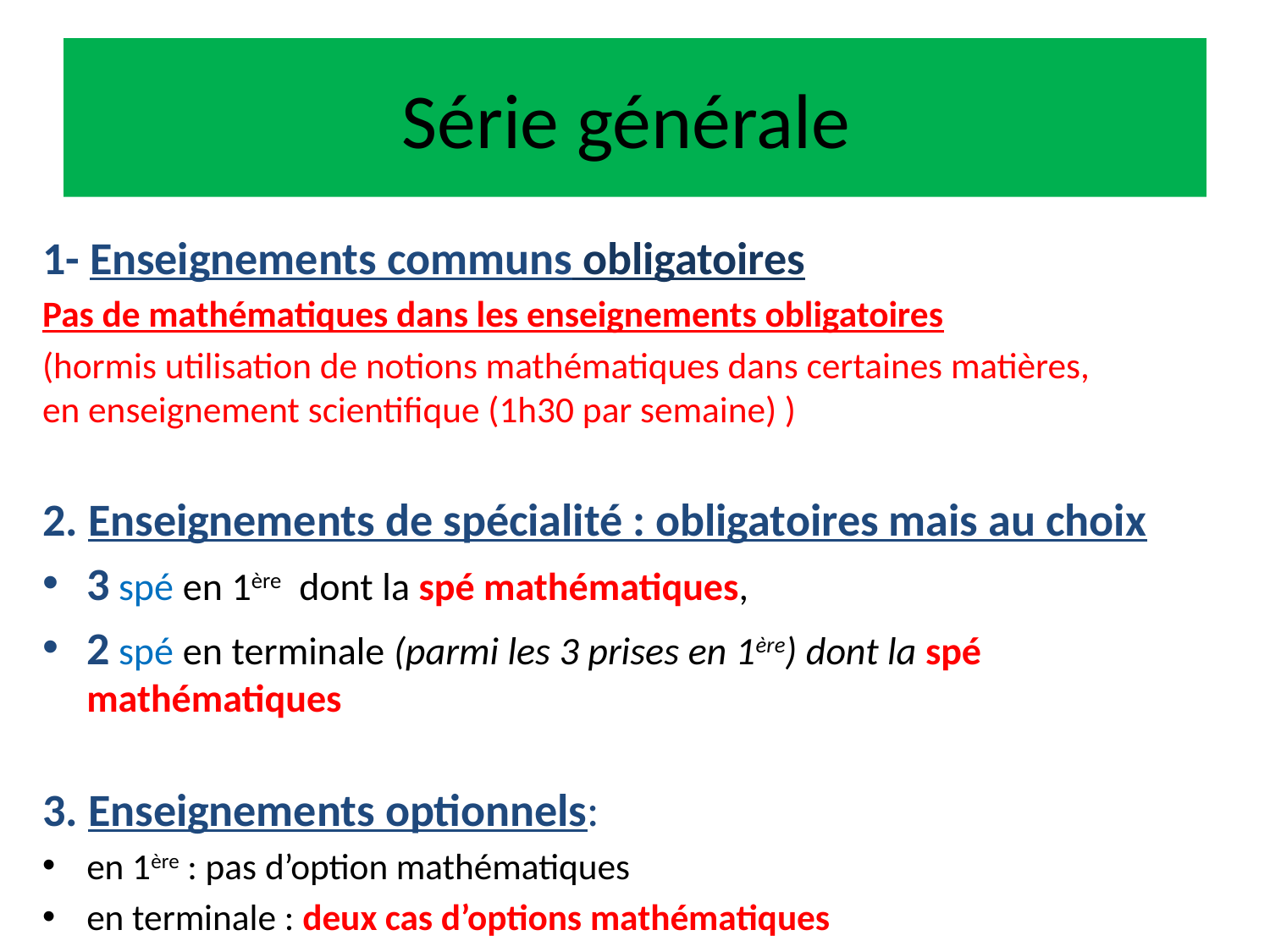

# Série générale
1- Enseignements communs obligatoires
Pas de mathématiques dans les enseignements obligatoires
(hormis utilisation de notions mathématiques dans certaines matières,
en enseignement scientifique (1h30 par semaine) )

2. Enseignements de spécialité : obligatoires mais au choix
3 spé en 1ère  dont la spé mathématiques,
2 spé en terminale (parmi les 3 prises en 1ère) dont la spé    		    mathématiques

3. Enseignements optionnels:
en 1ère : pas d’option mathématiques
en terminale : deux cas d’options mathématiques